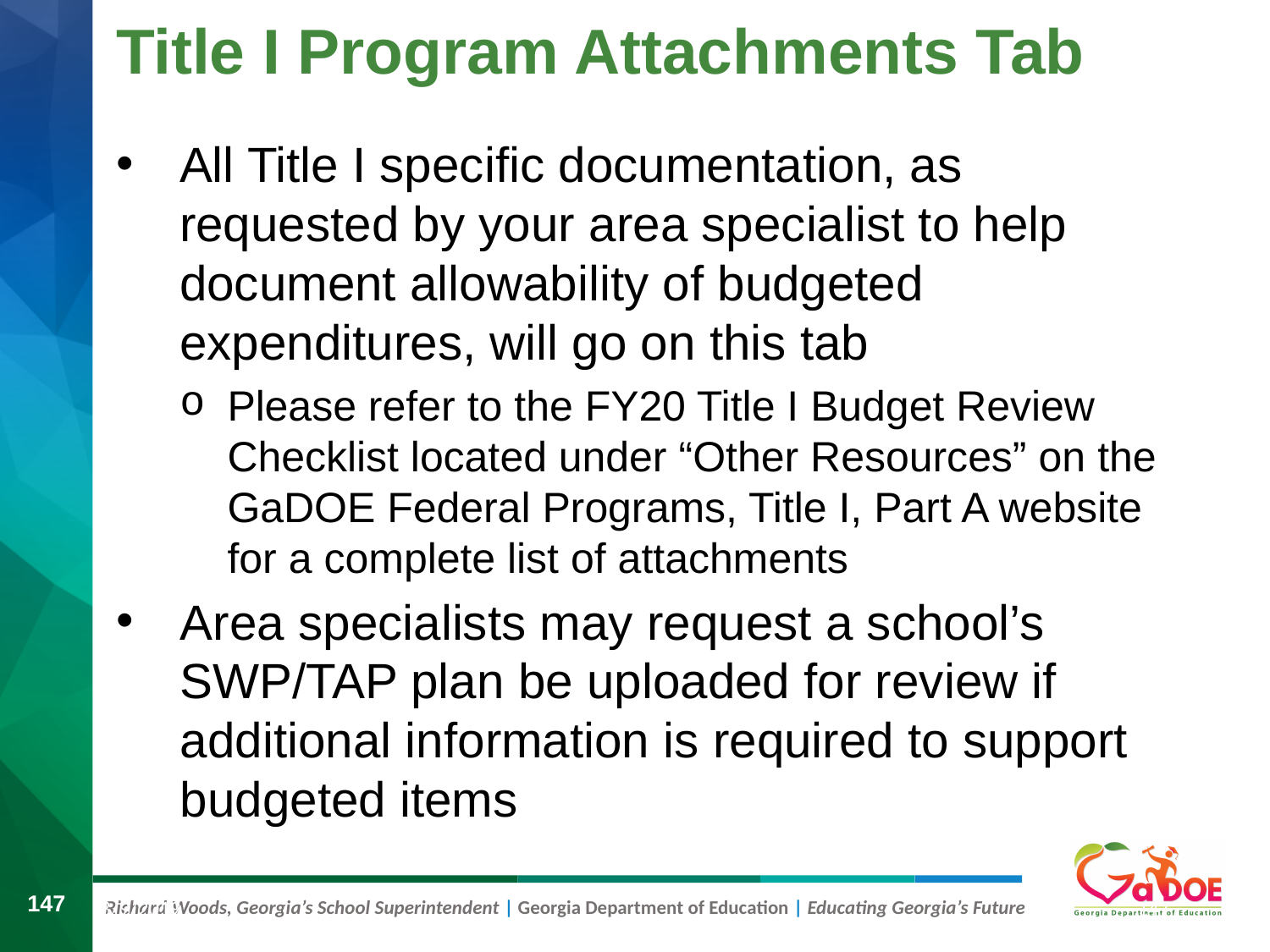

# Title I Program Attachments Tab
All Title I specific documentation, as requested by your area specialist to help document allowability of budgeted expenditures, will go on this tab
Please refer to the FY20 Title I Budget Review Checklist located under “Other Resources” on the GaDOE Federal Programs, Title I, Part A website for a complete list of attachments
Area specialists may request a school’s SWP/TAP plan be uploaded for review if additional information is required to support budgeted items

8/9/2019
147